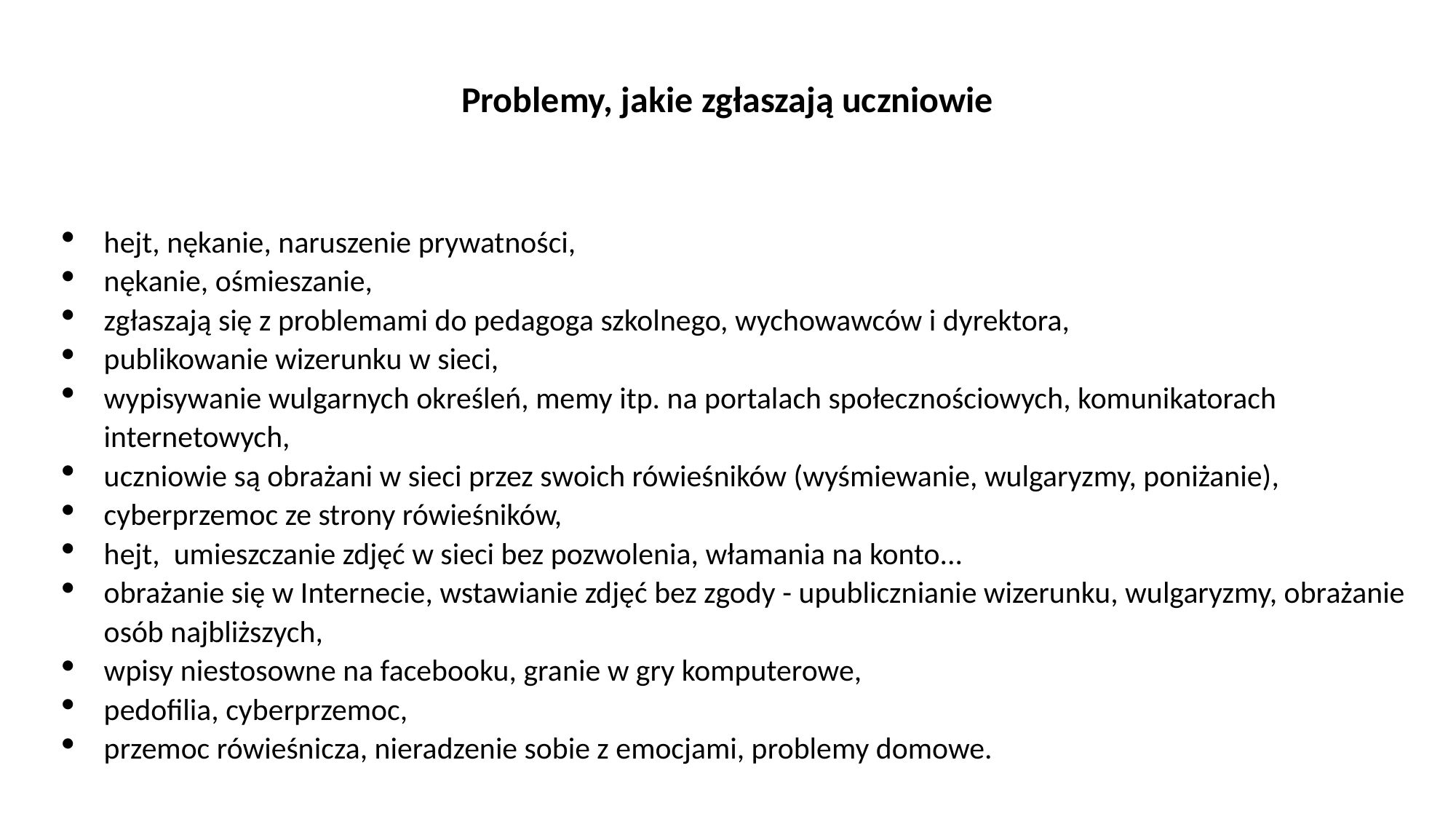

# Problemy, jakie zgłaszają uczniowie
hejt, nękanie, naruszenie prywatności,
nękanie, ośmieszanie,
zgłaszają się z problemami do pedagoga szkolnego, wychowawców i dyrektora,
publikowanie wizerunku w sieci,
wypisywanie wulgarnych określeń, memy itp. na portalach społecznościowych, komunikatorach internetowych,
uczniowie są obrażani w sieci przez swoich rówieśników (wyśmiewanie, wulgaryzmy, poniżanie),
cyberprzemoc ze strony rówieśników,
hejt,  umieszczanie zdjęć w sieci bez pozwolenia, włamania na konto...
obrażanie się w Internecie, wstawianie zdjęć bez zgody - upublicznianie wizerunku, wulgaryzmy, obrażanie osób najbliższych,
wpisy niestosowne na facebooku, granie w gry komputerowe,
pedofilia, cyberprzemoc,
przemoc rówieśnicza, nieradzenie sobie z emocjami, problemy domowe.